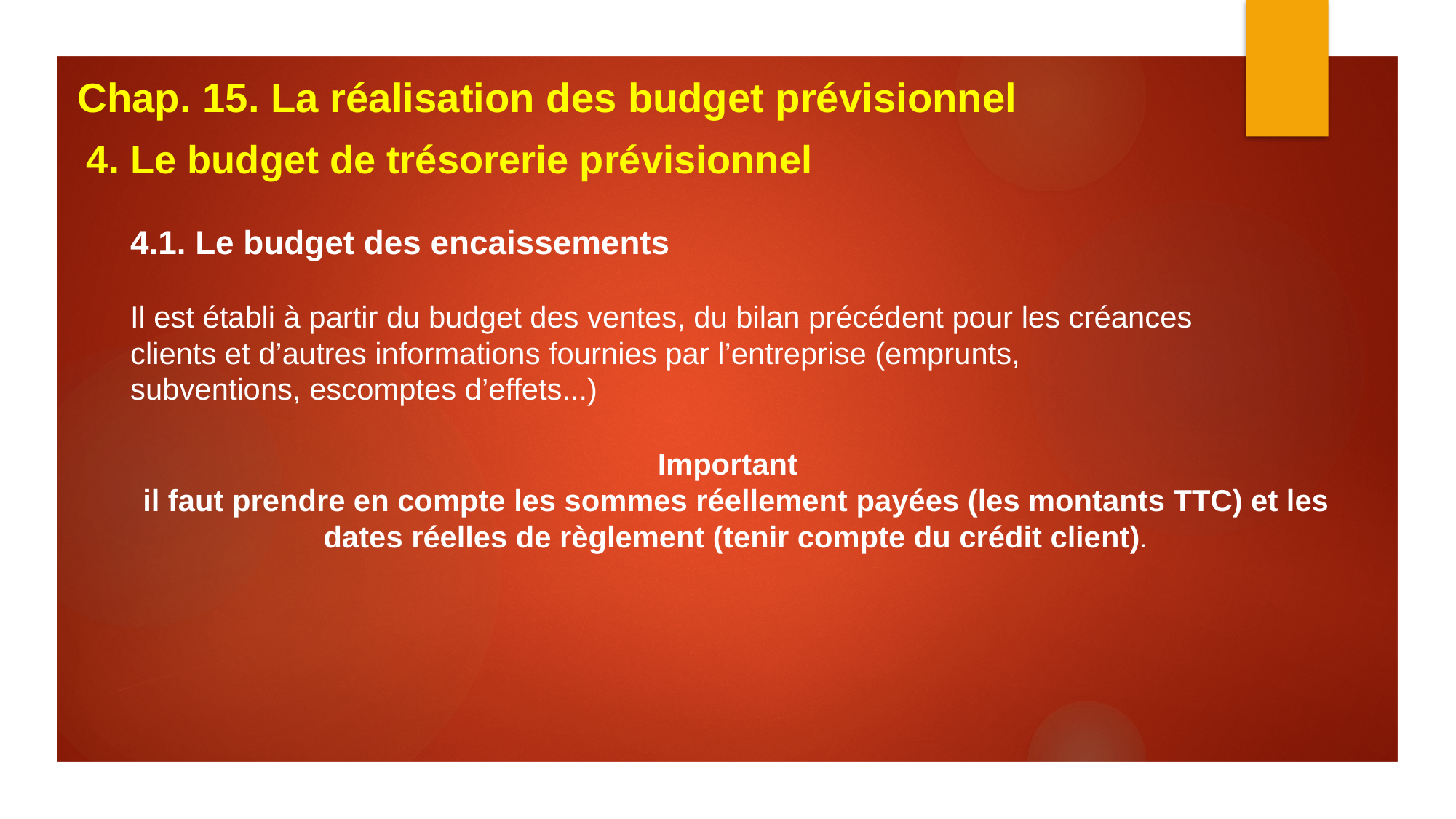

Chap. 15. La réalisation des budget prévisionnel
4. Le budget de trésorerie prévisionnel
4.1. Le budget des encaissements

Il est établi à partir du budget des ventes, du bilan précédent pour les créances clients et d’autres informations fournies par l’entreprise (emprunts, subventions, escomptes d’effets...)
Important
il faut prendre en compte les sommes réellement payées (les montants TTC) et les dates réelles de règlement (tenir compte du crédit client).